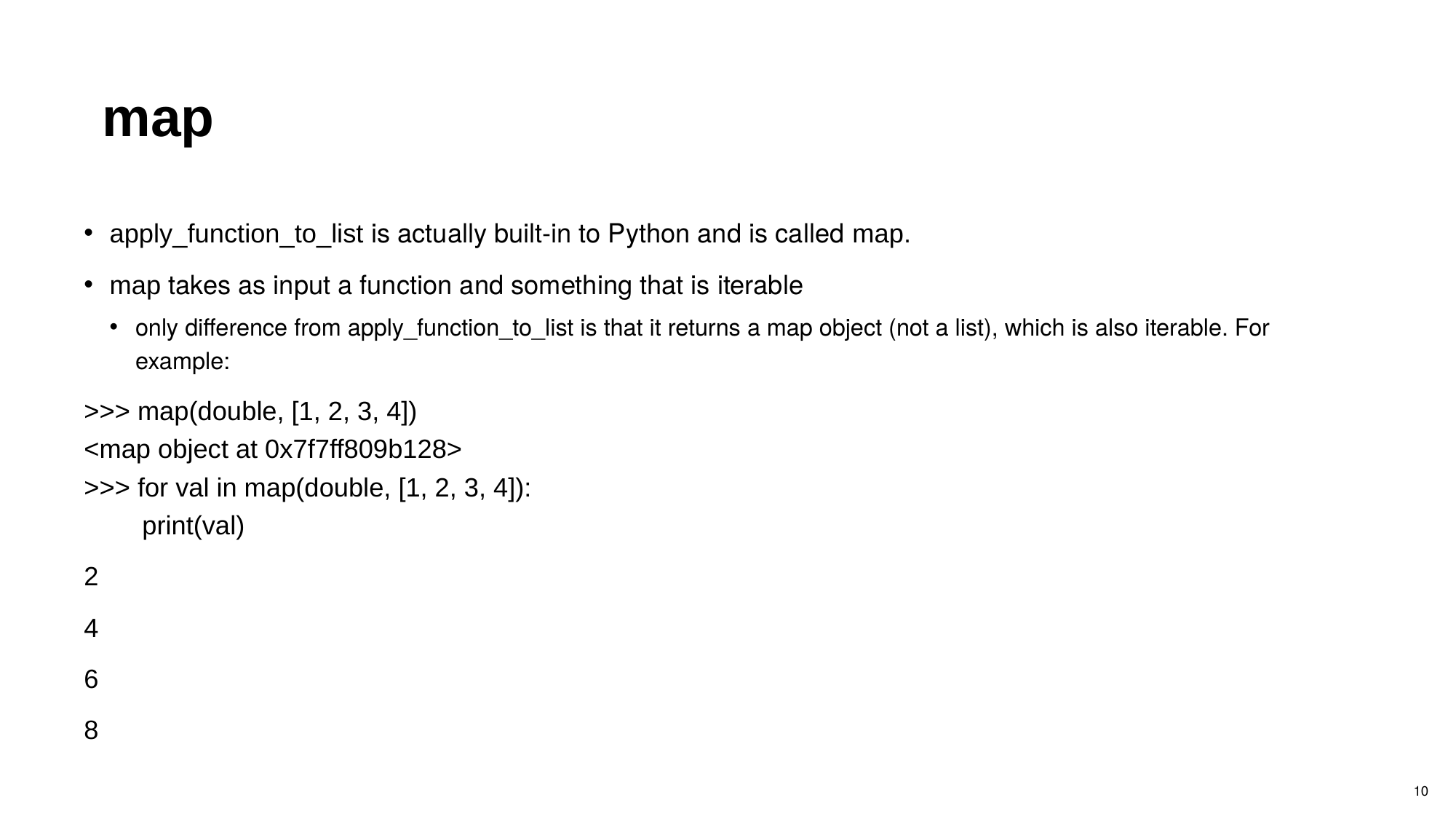

map

apply_function_to_list is actually built-in to Python and is called map.
map takes as input a function and something that is iterable
only difference from apply_function_to_list is that it returns a map object (not a list), which is also iterable. For example:
>>> map(double, [1, 2, 3, 4])
<map object at 0x7f7ff809b128>
>>> for val in map(double, [1, 2, 3, 4]):
        print(val)
2
4
6
8
10